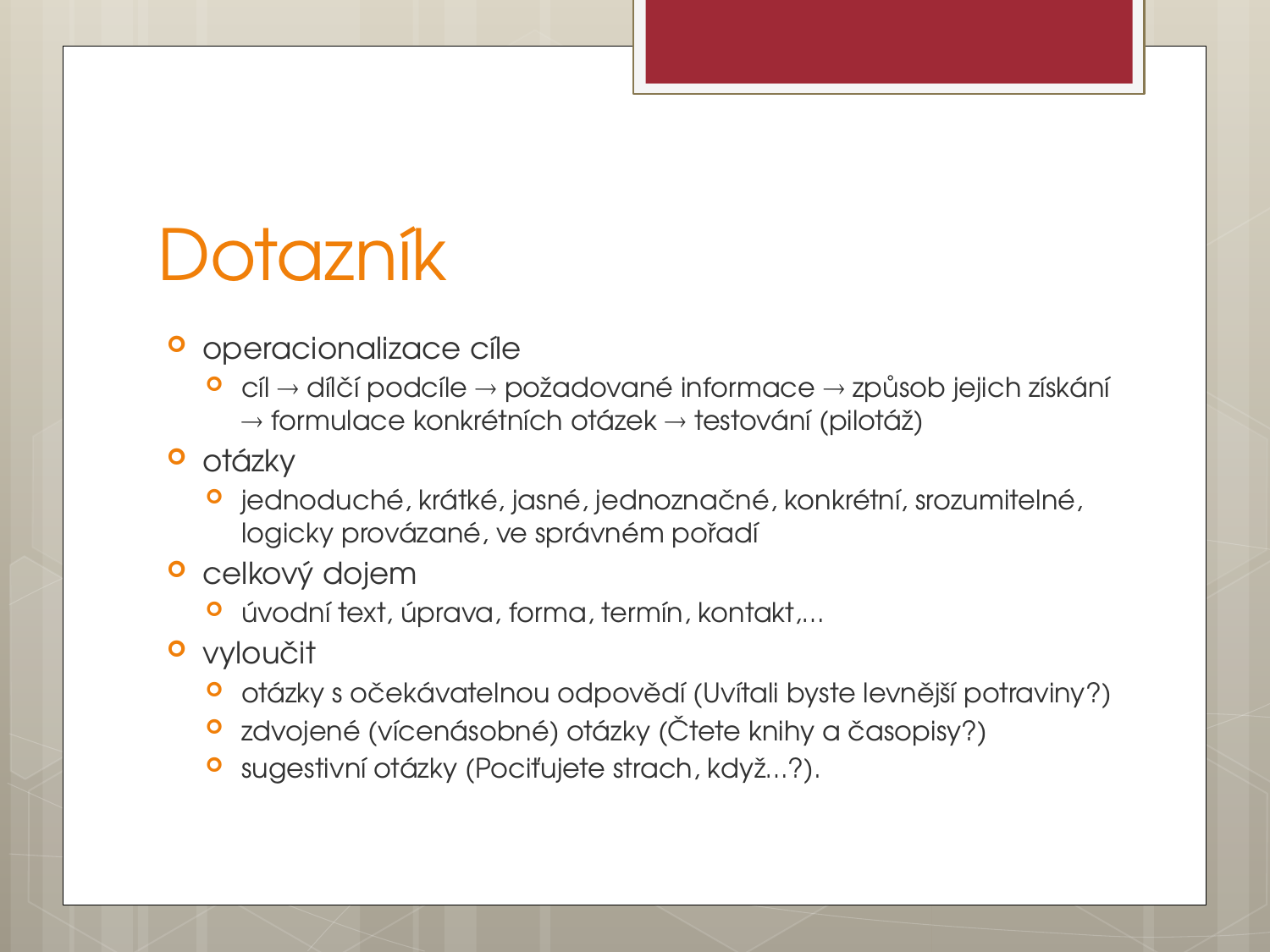

# Dotazník
operacionalizace cíle
cíl → dílčí podcíle → požadované informace → způsob jejich získání → formulace konkrétních otázek → testování (pilotáž)
otázky
jednoduché, krátké, jasné, jednoznačné, konkrétní, srozumitelné, logicky provázané, ve správném pořadí
celkový dojem
úvodní text, úprava, forma, termín, kontakt,…
vyloučit
otázky s očekávatelnou odpovědí (Uvítali byste levnější potraviny?)
zdvojené (vícenásobné) otázky (Čtete knihy a časopisy?)
sugestivní otázky (Pociťujete strach, když…?).